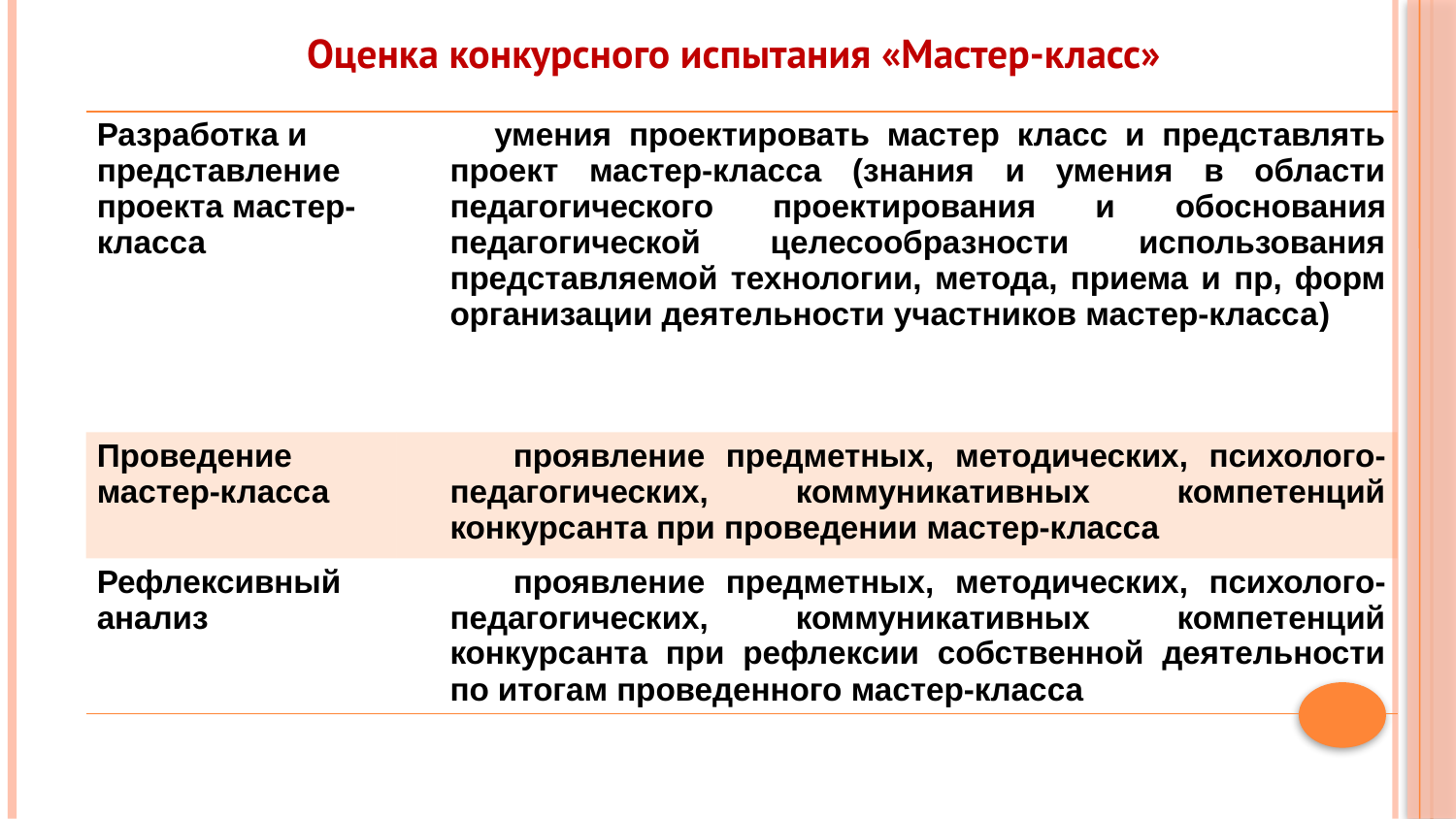

Организация  проведения
федерального этапа Конкурса
ЦЕНТР РЕАЛИЗАЦИИ
ГОСУДАРСТВЕННОЙ ОБРАЗОВАТЕЛЬНОЙ
ПОЛИТИКИ  И ИНФОРМАЦИОННЫХ
ТЕХНОЛОГИЙ
Оценка конкурсного испытания «Мастер-класс»
| Разработка и представление проекта мастер-класса | умения проектировать мастер класс и представлять проект мастер-класса (знания и умения в области педагогического проектирования и обоснования педагогической целесообразности использования представляемой технологии, метода, приема и пр, форм организации деятельности участников мастер-класса) |
| --- | --- |
| Проведение мастер-класса | проявление предметных, методических, психолого-педагогических, коммуникативных компетенций конкурсанта при проведении мастер-класса |
| Рефлексивный анализ | проявление предметных, методических, психолого-педагогических, коммуникативных компетенций конкурсанта при рефлексии собственной деятельности по итогам проведенного мастер-класса |